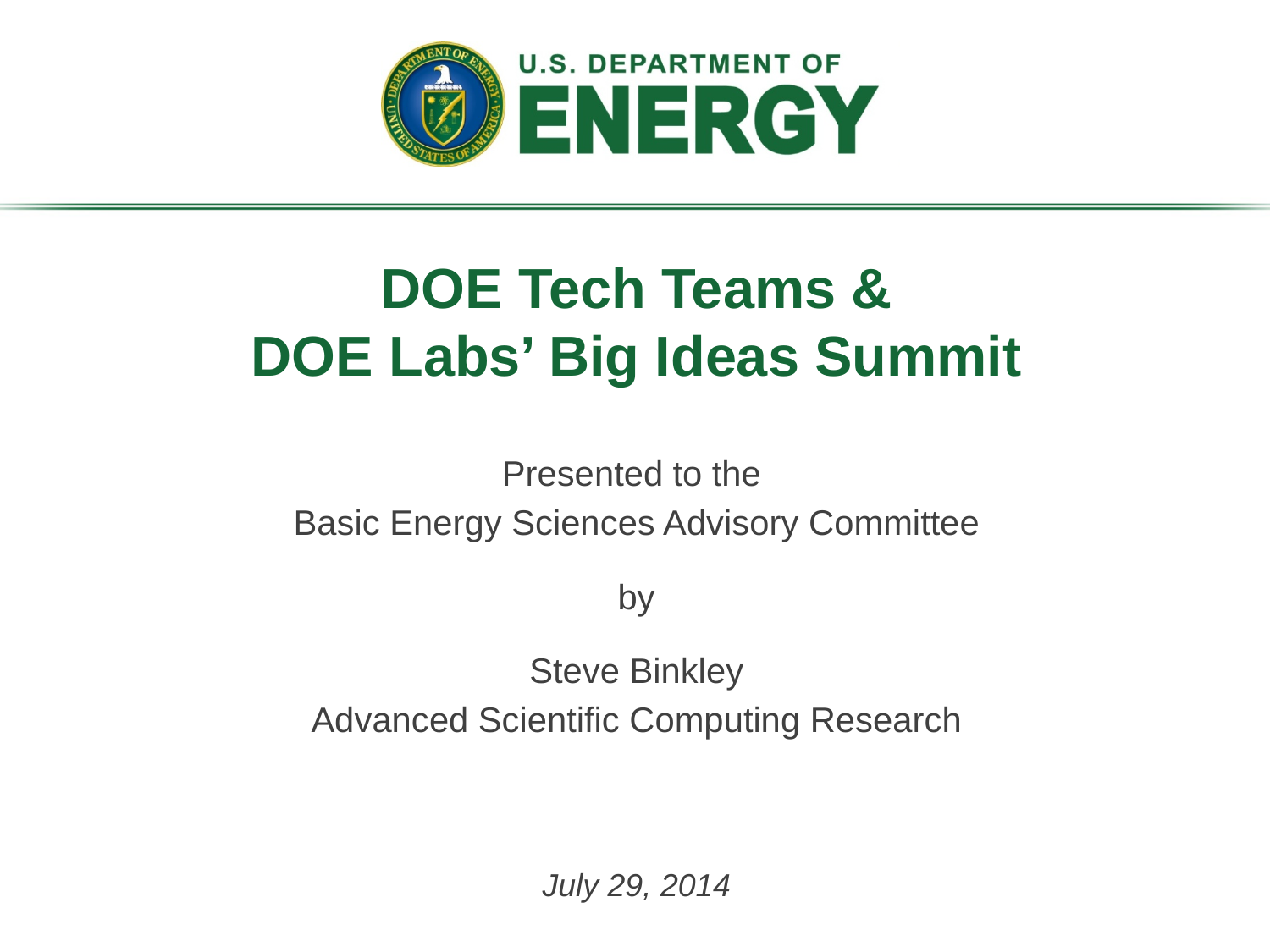

# DOE Tech Teams & DOE Labs’ Big Ideas Summit
Presented to the
Basic Energy Sciences Advisory Committee

by

Steve Binkley
Advanced Scientific Computing Research

July 29, 2014